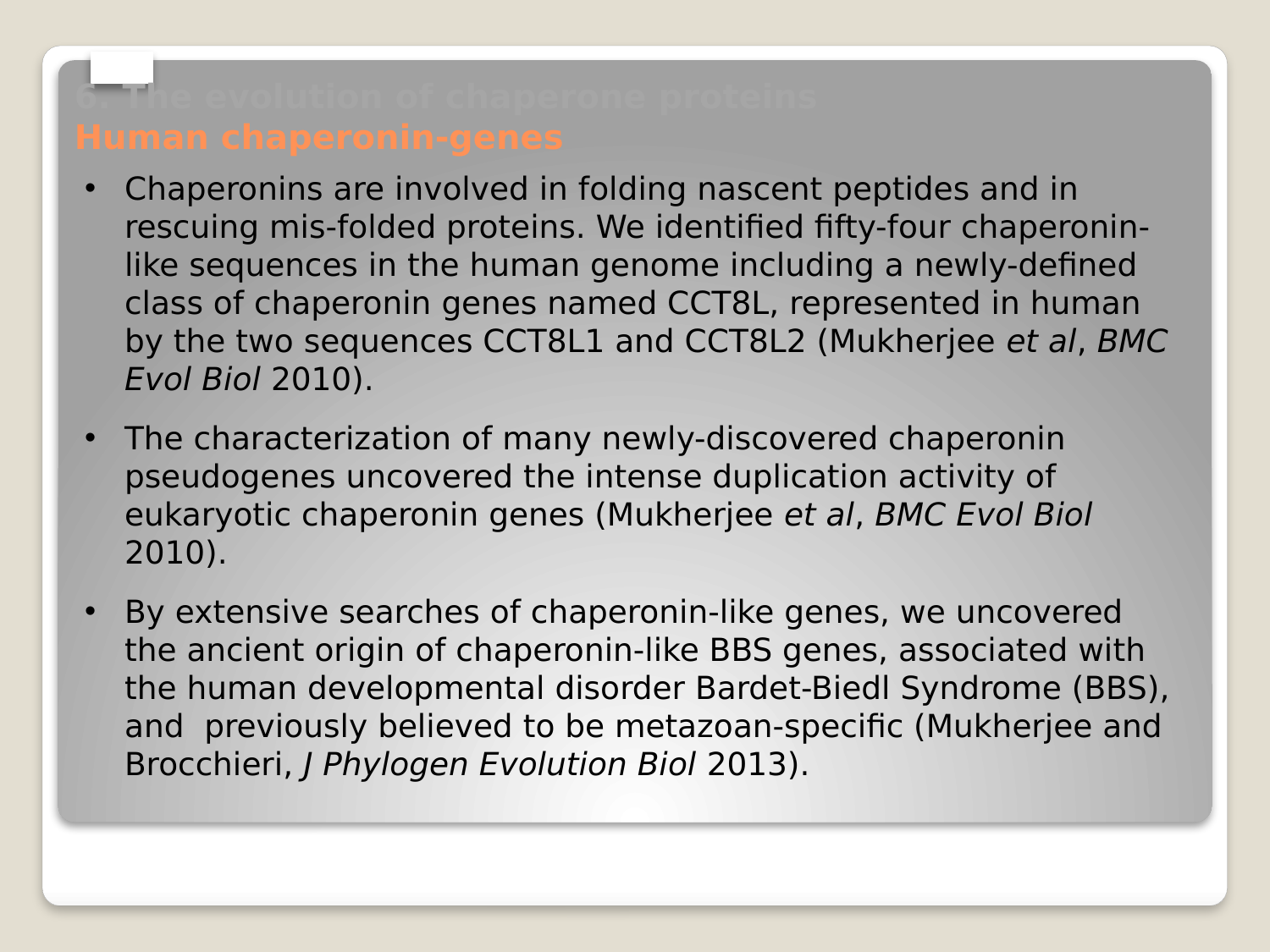

# 6. The evolution of chaperone proteins Human chaperonin-genes
Chaperonins are involved in folding nascent peptides and in rescuing mis-folded proteins. We identified fifty-four chaperonin-like sequences in the human genome including a newly-defined class of chaperonin genes named CCT8L, represented in human by the two sequences CCT8L1 and CCT8L2 (Mukherjee et al, BMC Evol Biol 2010).
The characterization of many newly-discovered chaperonin pseudogenes uncovered the intense duplication activity of eukaryotic chaperonin genes (Mukherjee et al, BMC Evol Biol 2010).
By extensive searches of chaperonin-like genes, we uncovered the ancient origin of chaperonin-like BBS genes, associated with the human developmental disorder Bardet-Biedl Syndrome (BBS), and  previously believed to be metazoan-specific (Mukherjee and Brocchieri, J Phylogen Evolution Biol 2013).